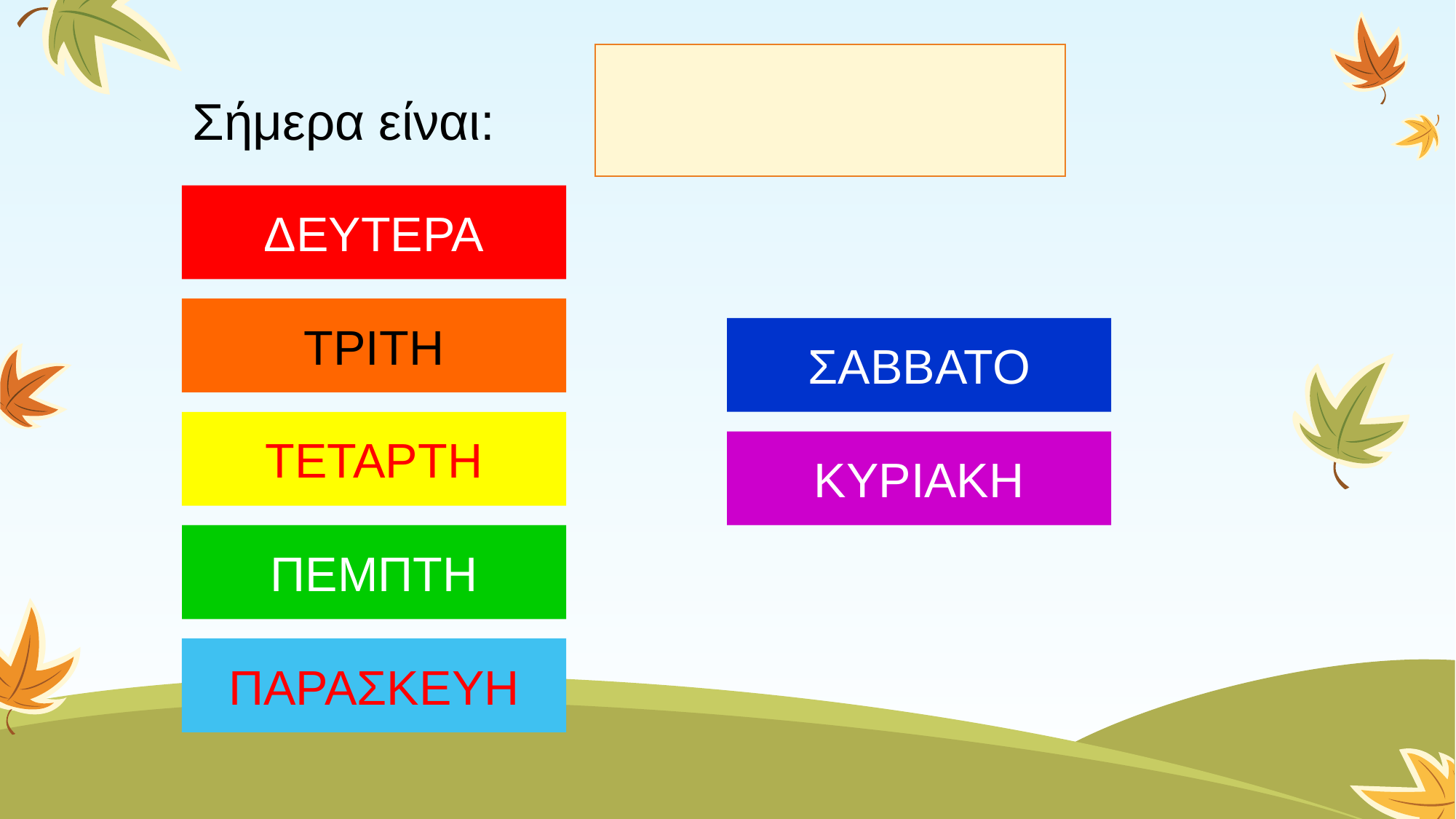

# Σήμερα είναι:

ΔΕΥΤΕΡΑ
ΤΡΙΤΗ
ΣΑΒΒΑΤΟ
ΤΕΤΑΡΤΗ
ΚΥΡΙΑΚΗ
ΠΕΜΠΤΗ
ΠΑΡΑΣΚΕΥΗ